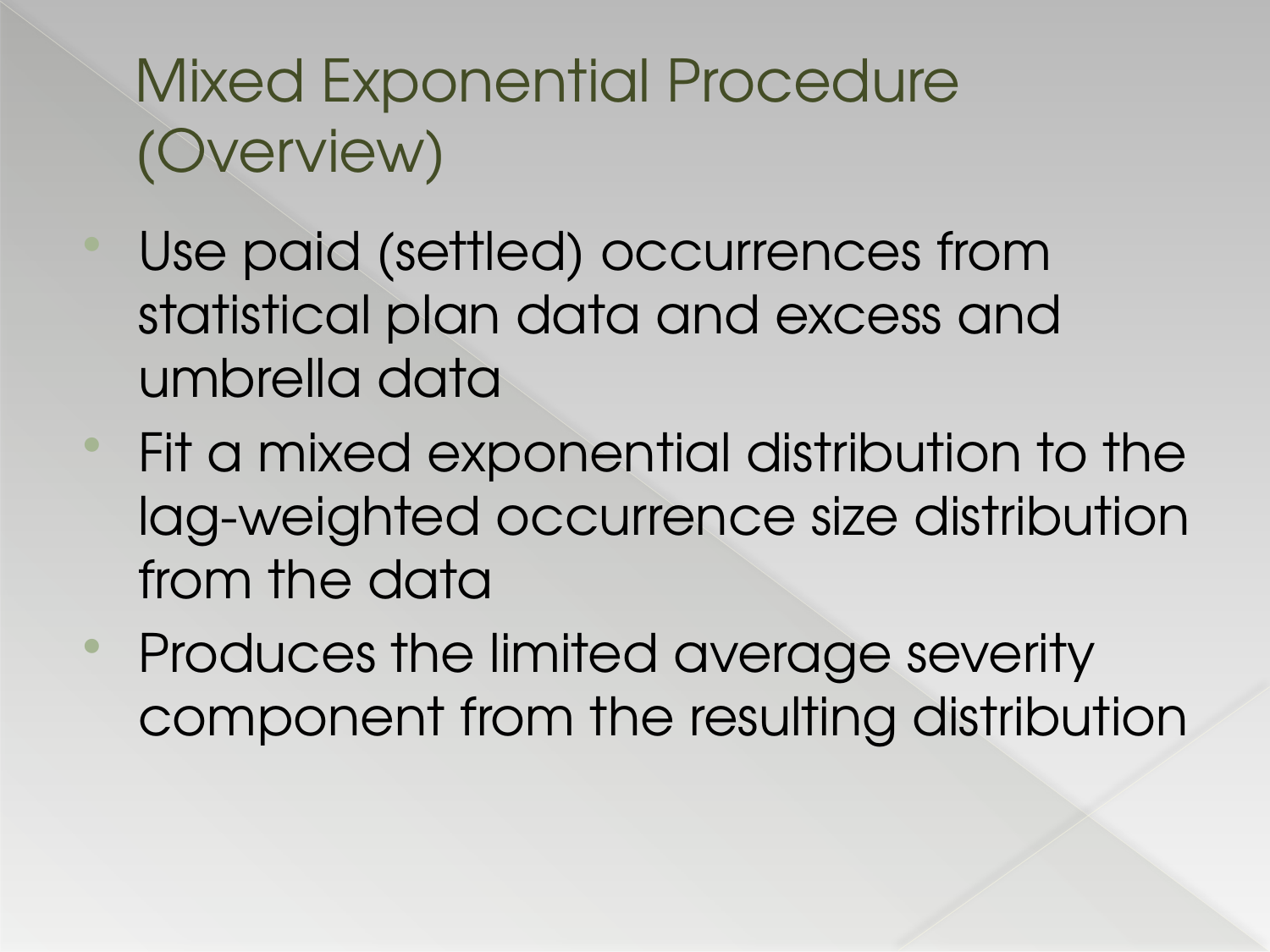

# Mixed Exponential Procedure (Overview)
Use paid (settled) occurrences from statistical plan data and excess and umbrella data
Fit a mixed exponential distribution to the lag-weighted occurrence size distribution from the data
Produces the limited average severity component from the resulting distribution